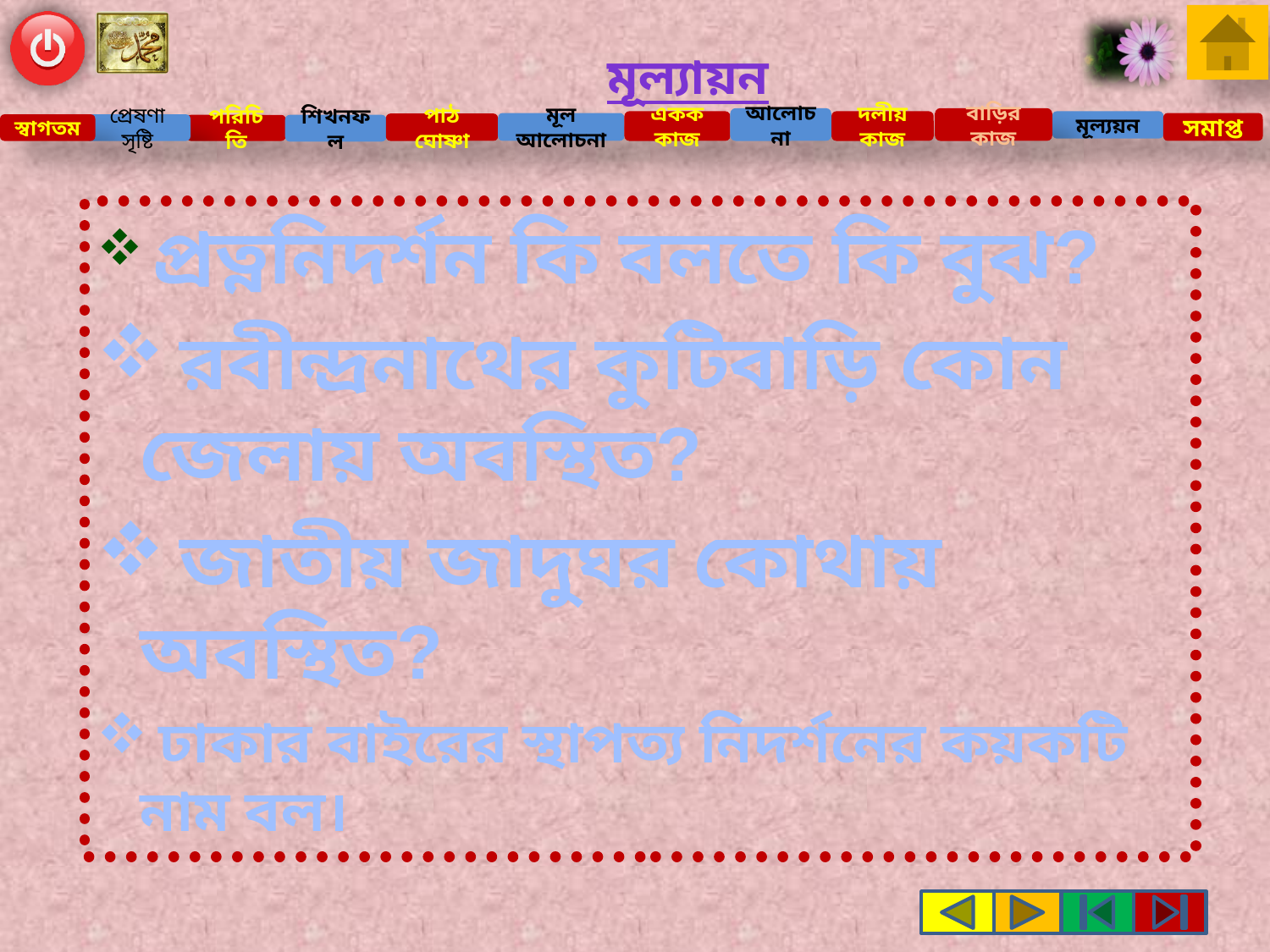

# মূল্যায়ন
 প্রত্ননিদর্শন কি বলতে কি বুঝ?
 রবীন্দ্রনাথের কুটিবাড়ি কোন জেলায় অবস্থিত?
 জাতীয় জাদুঘর কোথায় অবস্থিত?
 ঢাকার বাইরের স্থাপত্য নিদর্শনের কয়কটি নাম বল।